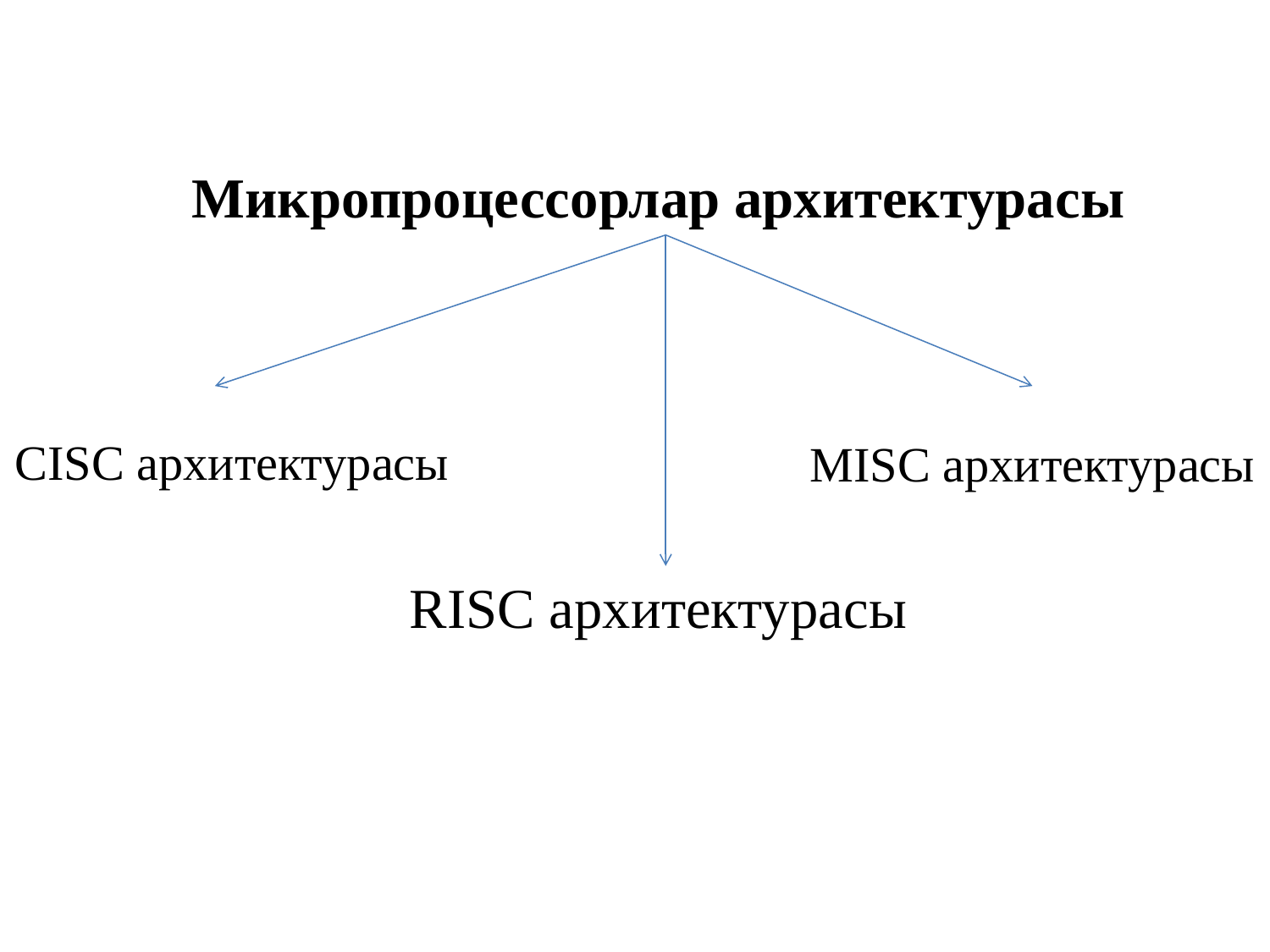

Микропроцессорлар архитектурасы
CISC архитектурасы
MISC архитектурасы
RISC архитектурасы